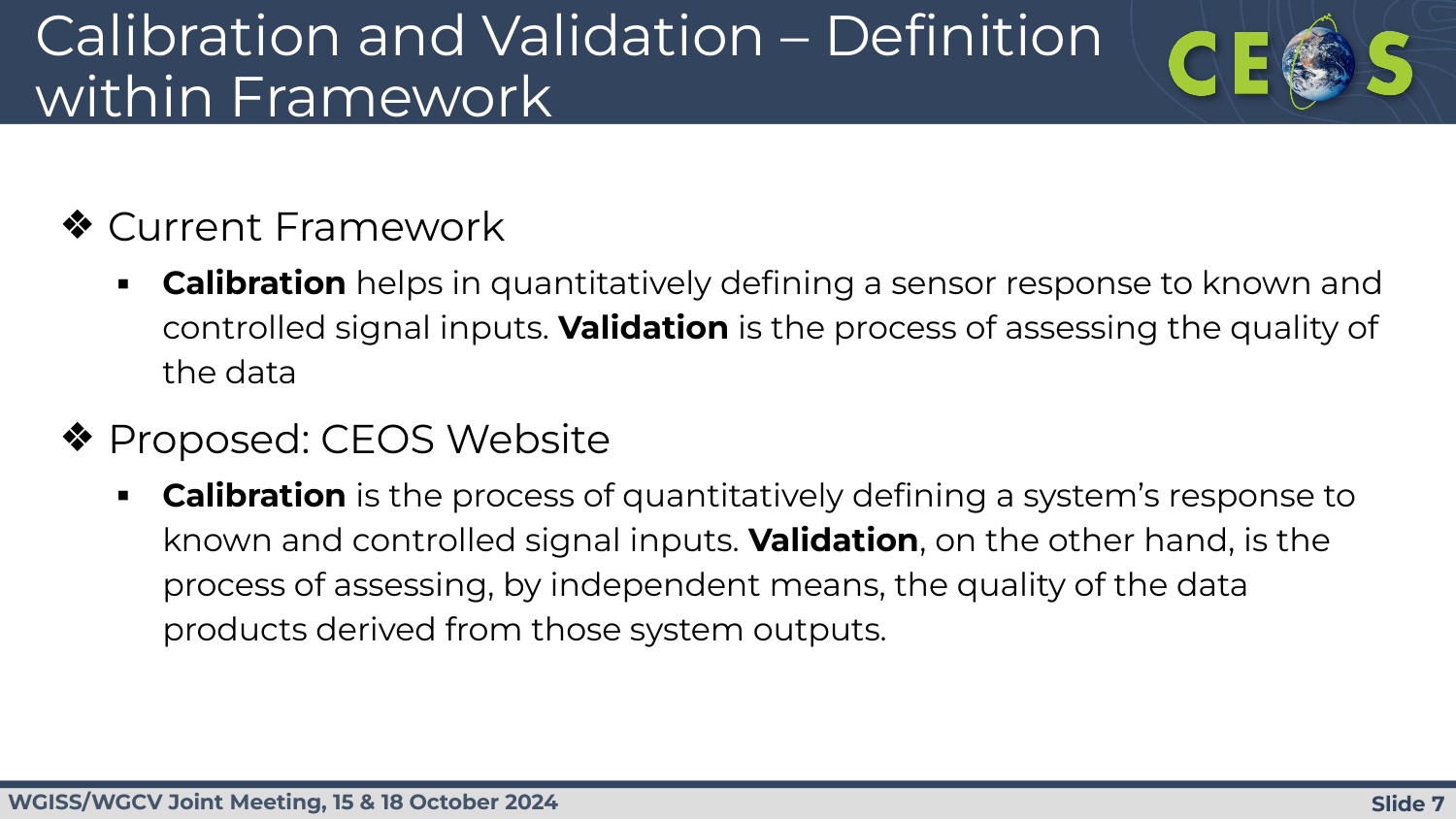

# Calibration and Validation – Definition within Framework
Current Framework
Calibration helps in quantitatively defining a sensor response to known and controlled signal inputs. Validation is the process of assessing the quality of the data
Proposed: CEOS Website
Calibration is the process of quantitatively defining a system’s response to known and controlled signal inputs. Validation, on the other hand, is the process of assessing, by independent means, the quality of the data products derived from those system outputs.